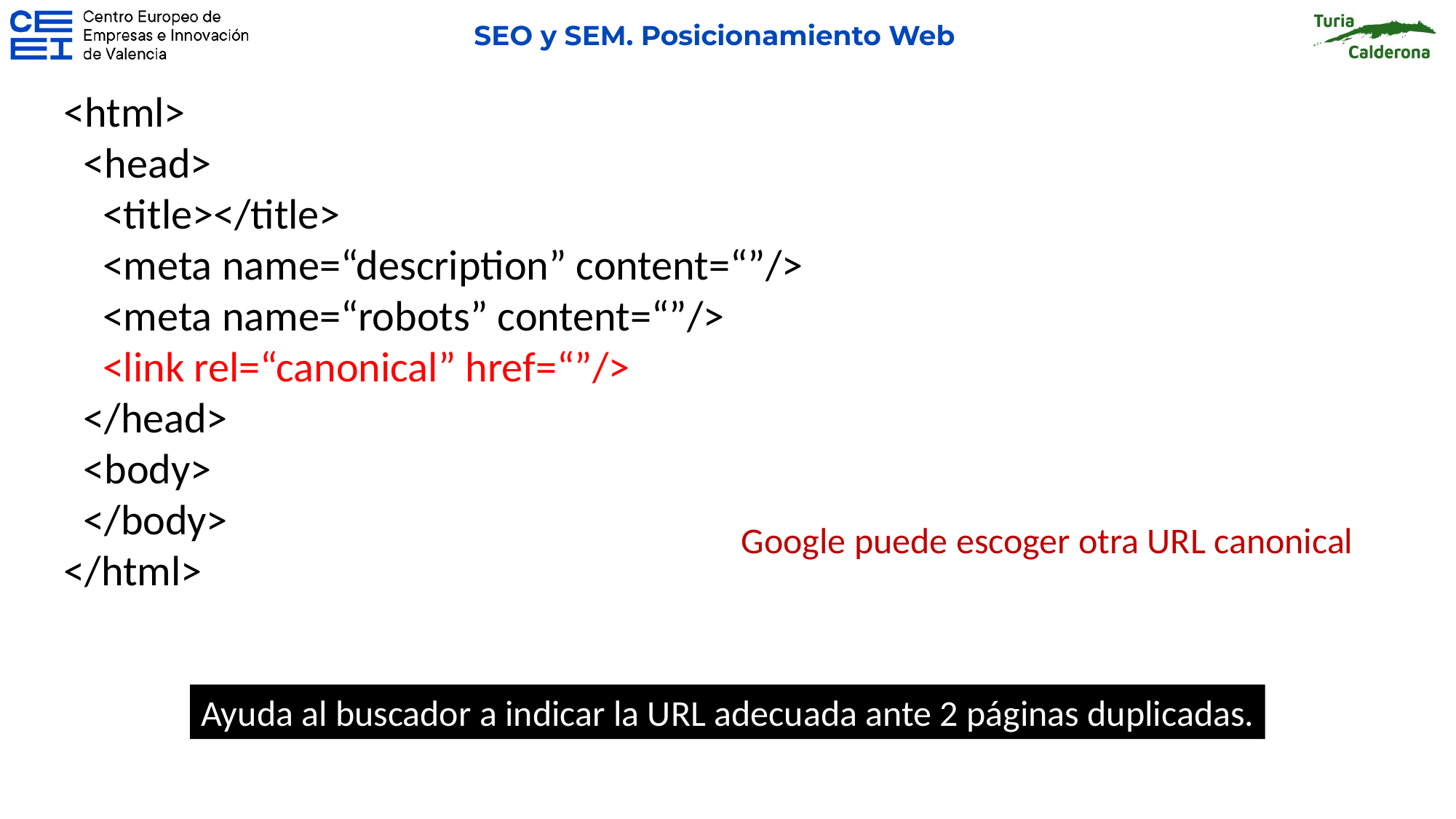

<html>
  <head>
    <title></title>
    <meta name=“description” content=“”/>
    <meta name=“robots” content=“”/>
    <link rel=“canonical” href=“”/>
  </head>
  <body>
  </body>
</html>
Google puede escoger otra URL canonical
Ayuda al buscador a indicar la URL adecuada ante 2 páginas duplicadas.